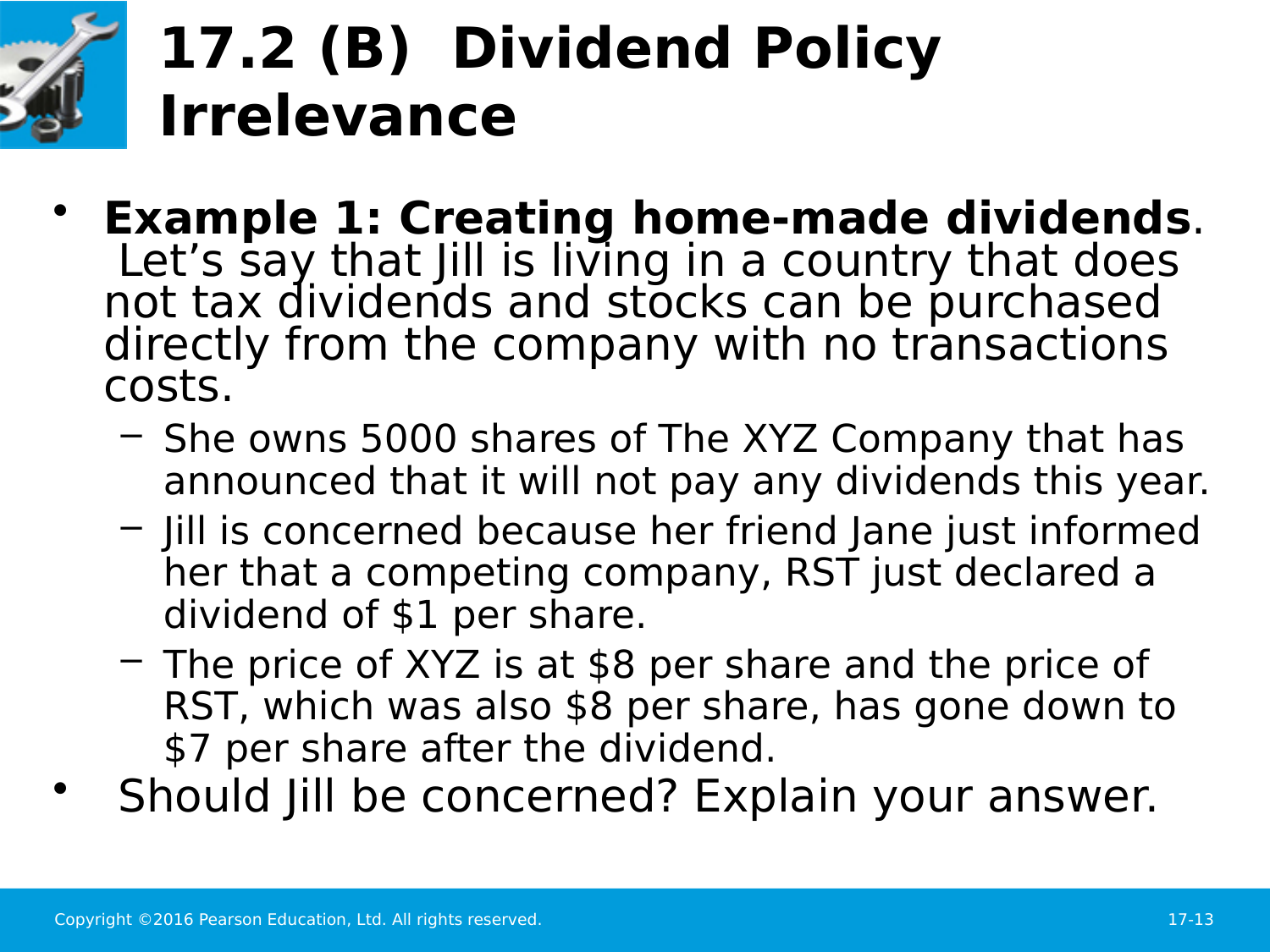

# 17.2 (B)  Dividend Policy Irrelevance
Example 1: Creating home-made dividends.  Let’s say that Jill is living in a country that does not tax dividends and stocks can be purchased directly from the company with no transactions costs.
She owns 5000 shares of The XYZ Company that has announced that it will not pay any dividends this year.
Jill is concerned because her friend Jane just informed her that a competing company, RST just declared a dividend of $1 per share.
The price of XYZ is at $8 per share and the price of RST, which was also $8 per share, has gone down to $7 per share after the dividend.
 Should Jill be concerned? Explain your answer.